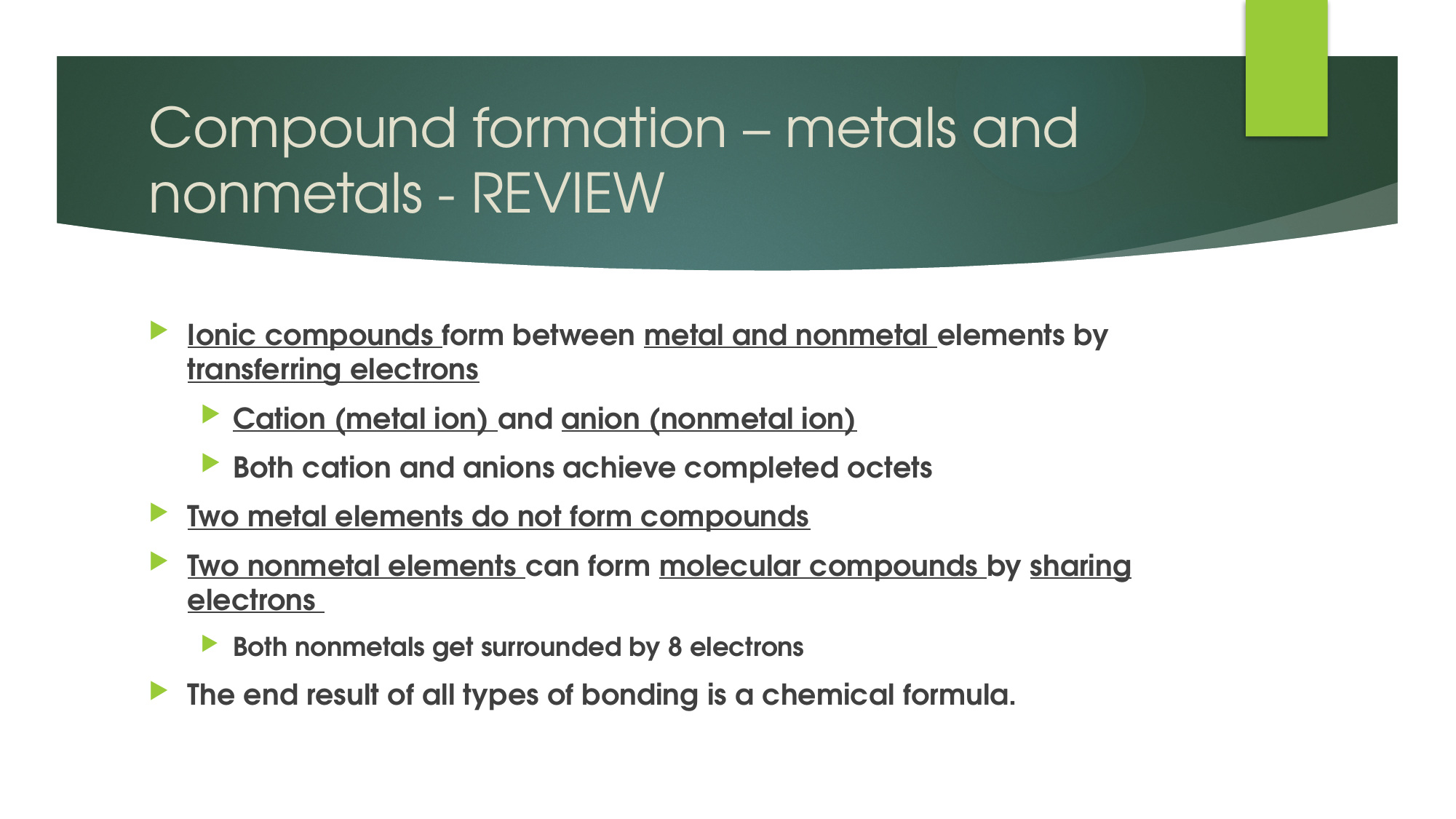

# Compound formation – metals and nonmetals - REVIEW
Ionic compounds form between metal and nonmetal elements by transferring electrons
Cation (metal ion) and anion (nonmetal ion)
Both cation and anions achieve completed octets
Two metal elements do not form compounds
Two nonmetal elements can form molecular compounds by sharing electrons
Both nonmetals get surrounded by 8 electrons
The end result of all types of bonding is a chemical formula.